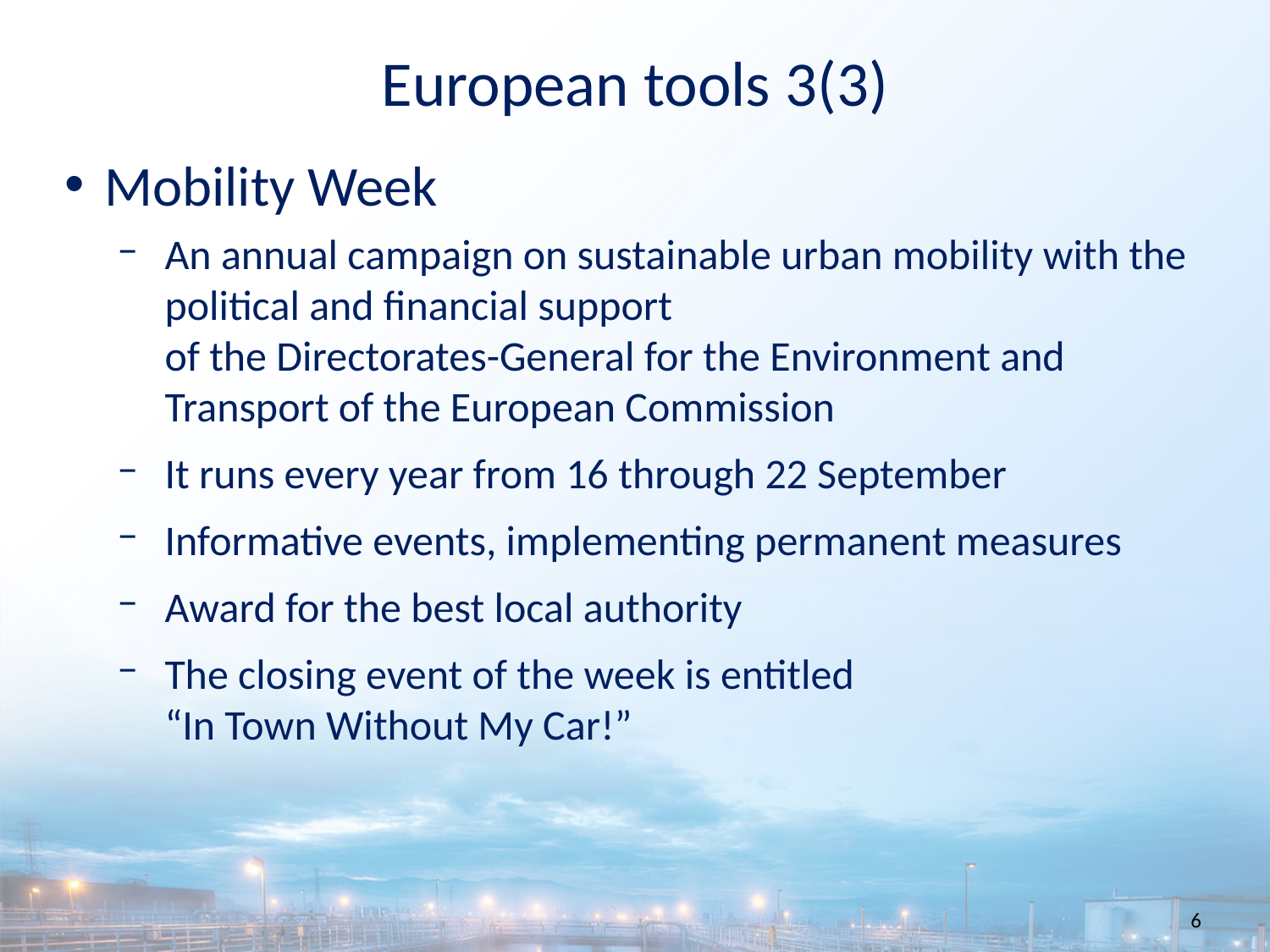

European tools 3(3)
Mobility Week
An annual campaign on sustainable urban mobility with the political and financial support
of the Directorates-General for the Environment and Transport of the European Commission
It runs every year from 16 through 22 September
Informative events, implementing permanent measures
Award for the best local authority
The closing event of the week is entitled
“In Town Without My Car!”
6